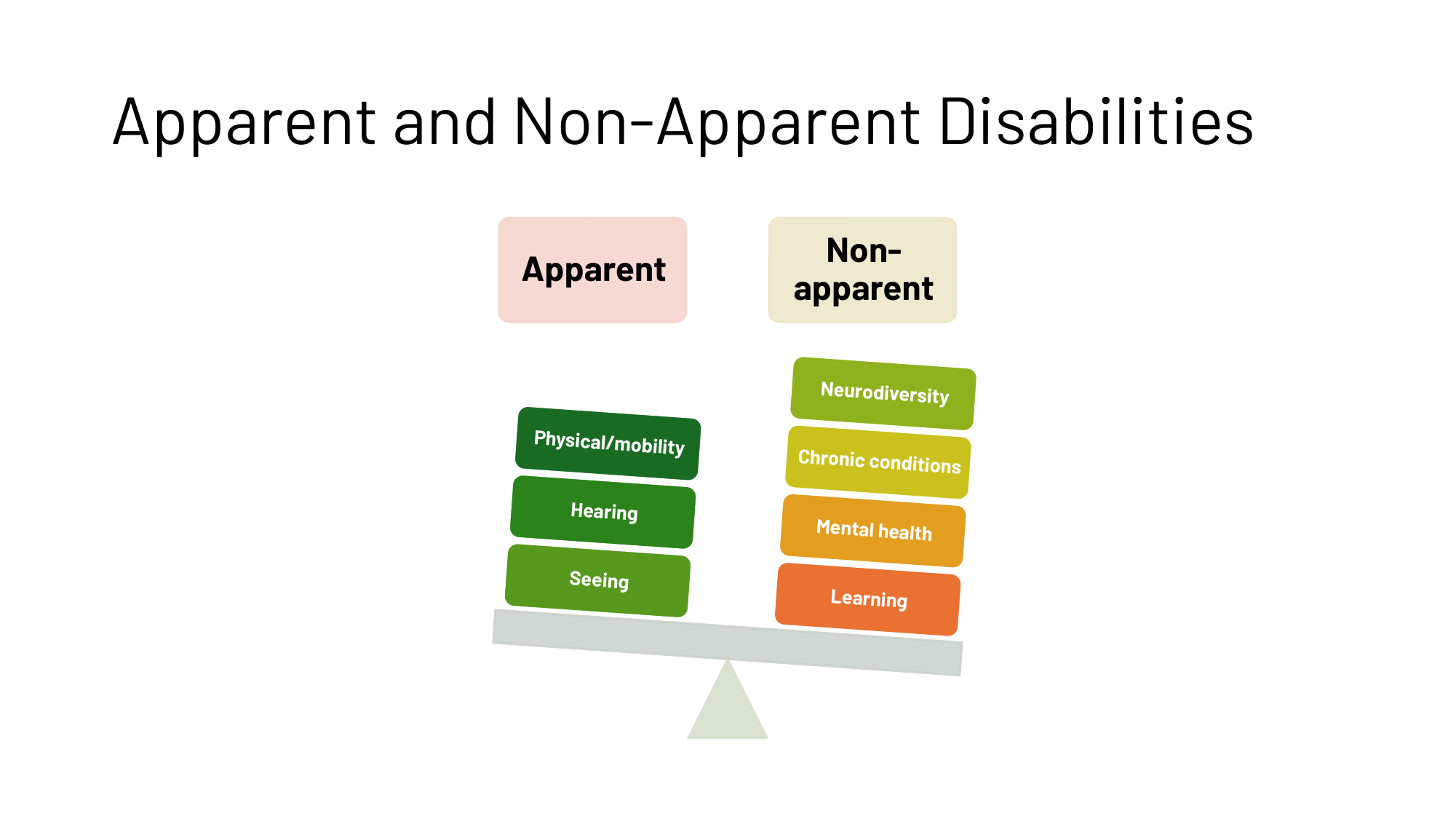

# Apparent and Non-Apparent Disabilities
Apparent
Non-apparent
Learning
Mental health
Chronic conditions
Neurodiversity
Seeing
Hearing
Physical/mobility